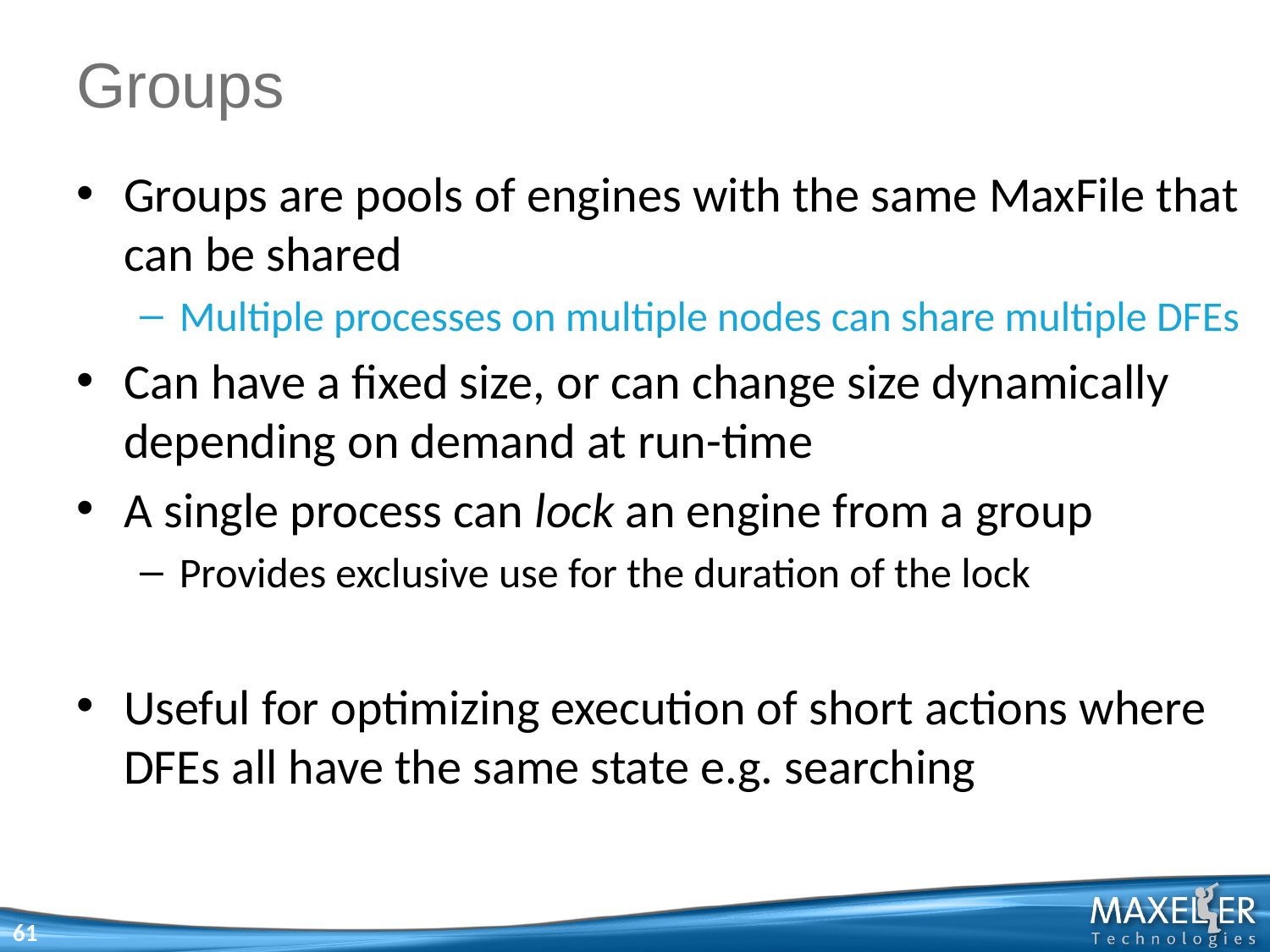

# Groups
Groups are pools of engines with the same MaxFile that can be shared
Multiple processes on multiple nodes can share multiple DFEs
Can have a fixed size, or can change size dynamically depending on demand at run-time
A single process can lock an engine from a group
Provides exclusive use for the duration of the lock

Useful for optimizing execution of short actions where DFEs all have the same state e.g. searching

61